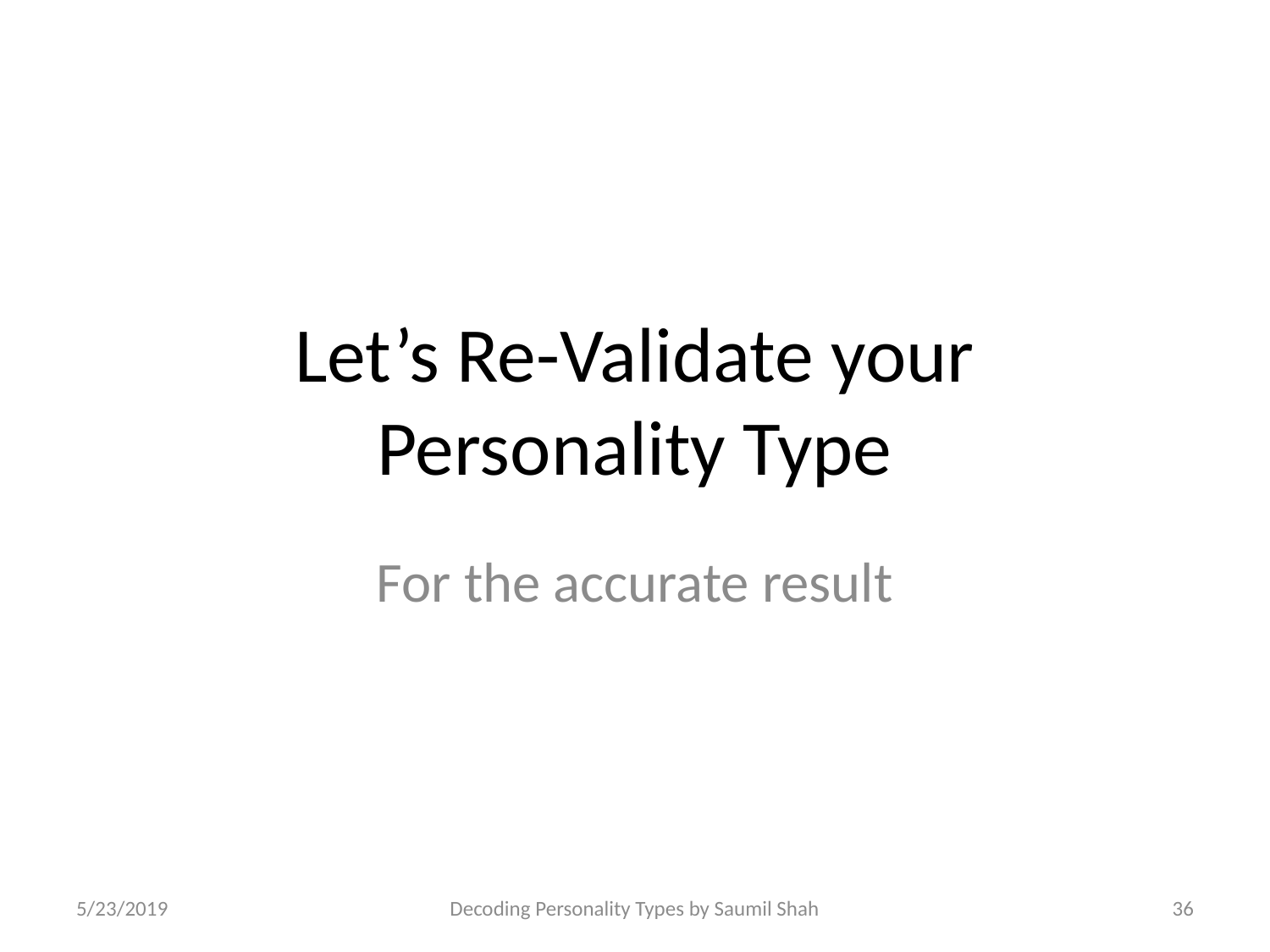

# Let’s Re-Validate your Personality Type
For the accurate result
5/23/2019
Decoding Personality Types by Saumil Shah
36